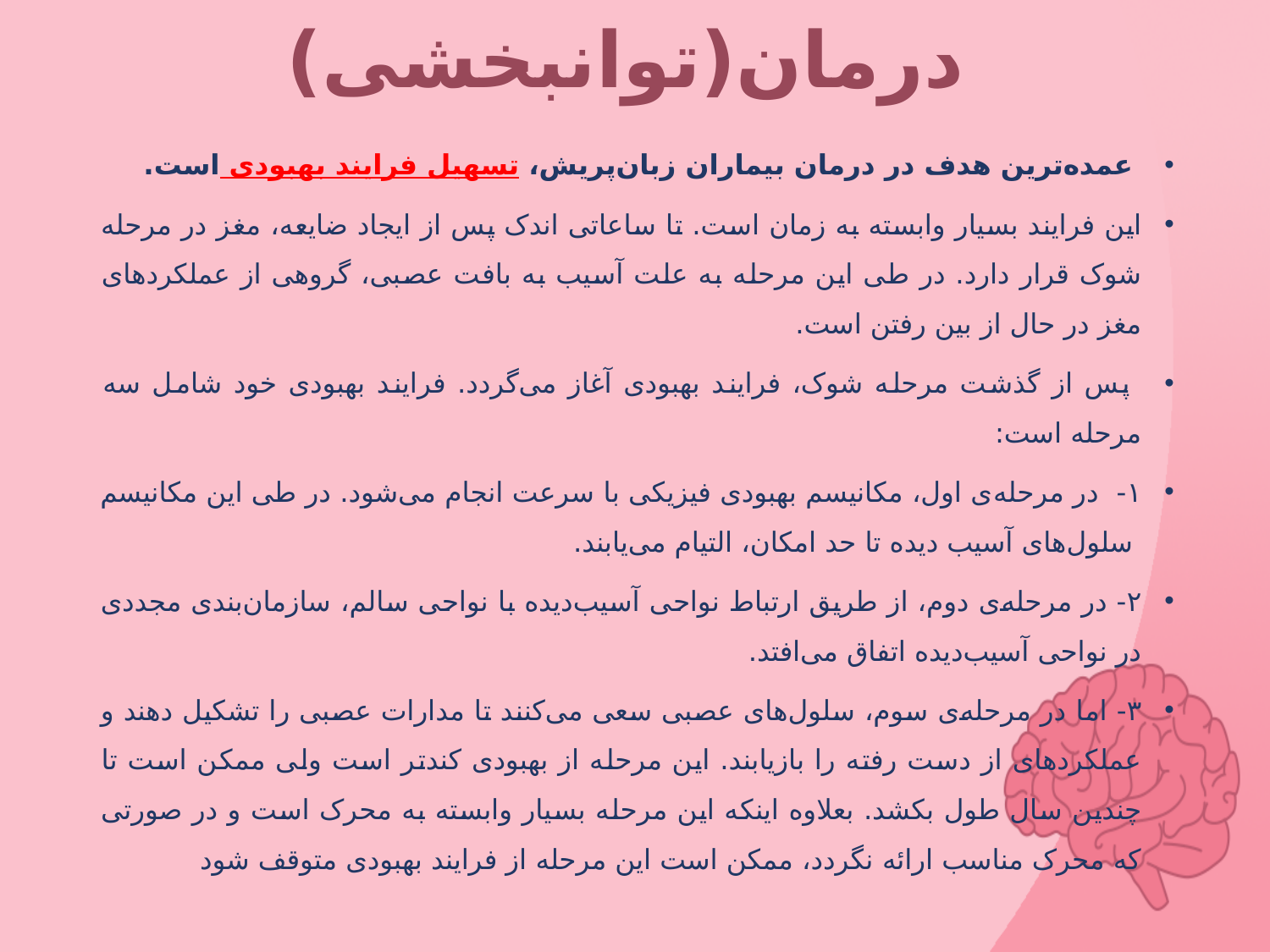

# درمان(توانبخشی)
 عمده‌ترین هدف در درمان بیماران زبان‌پریش، تسهیل فرایند بهبودی است.
این فرایند بسیار وابسته به زمان است. تا ساعاتی اندک پس از ایجاد ضایعه، مغز در مرحله شوک قرار دارد. در طی این مرحله به علت آسیب به بافت عصبی، گروهی از عملکردهای مغز در حال از بین رفتن است.
 پس از گذشت مرحله شوک، فرایند بهبودی آغاز می‌گردد. فرایند بهبودی خود شامل سه مرحله است:
۱-  در مرحله‌ی اول، مکانیسم بهبودی فیزیکی با سرعت انجام می‌شود. در طی این مکانیسم  سلول‌های آسیب دیده تا حد امکان، التیام می‌یابند.
۲- در مرحله‌ی دوم، از طریق ارتباط نواحی آسیب‌دیده با نواحی سالم، سازمان‌بندی مجددی در نواحی آسیب‌دیده اتفاق می‌افتد.
۳- اما در مرحله‌ی سوم، سلول‌های عصبی سعی می‌کنند تا مدارات عصبی را تشکیل دهند و عملکردهای از دست رفته را بازیابند. این مرحله از بهبودی کندتر است ولی ممکن است تا چندین سال طول بکشد. بعلاوه اینکه این مرحله بسیار وابسته به محرک است و در صورتی که محرک مناسب ارائه نگردد، ممکن است این مرحله از فرایند بهبودی متوقف شود